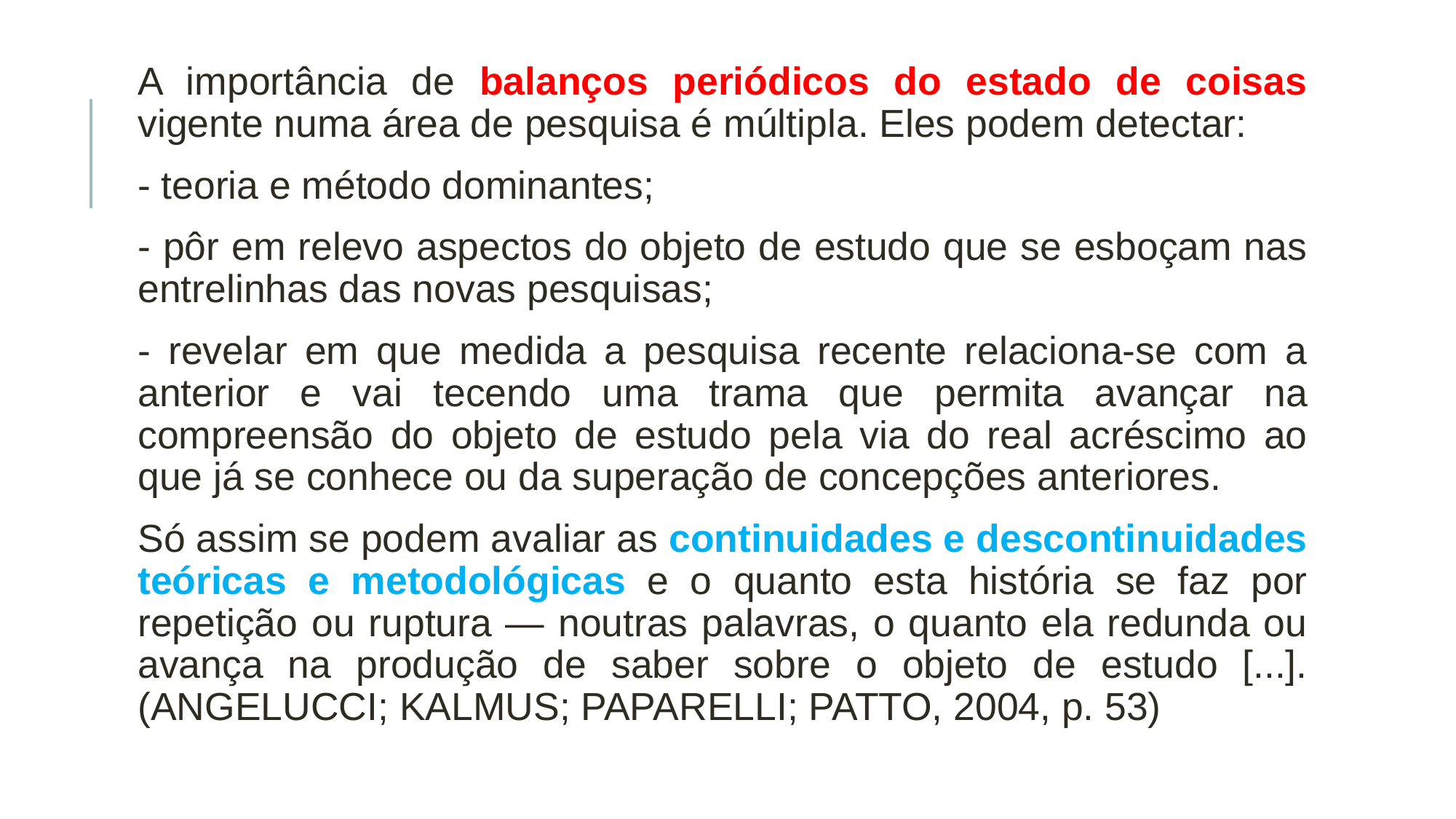

A importância de balanços periódicos do estado de coisas vigente numa área de pesquisa é múltipla. Eles podem detectar:
- teoria e método dominantes;
- pôr em relevo aspectos do objeto de estudo que se esboçam nas entrelinhas das novas pesquisas;
- revelar em que medida a pesquisa recente relaciona-se com a anterior e vai tecendo uma trama que permita avançar na compreensão do objeto de estudo pela via do real acréscimo ao que já se conhece ou da superação de concepções anteriores.
Só assim se podem avaliar as continuidades e descontinuidades teóricas e metodológicas e o quanto esta história se faz por repetição ou ruptura — noutras palavras, o quanto ela redunda ou avança na produção de saber sobre o objeto de estudo [...]. (ANGELUCCI; KALMUS; PAPARELLI; PATTO, 2004, p. 53)